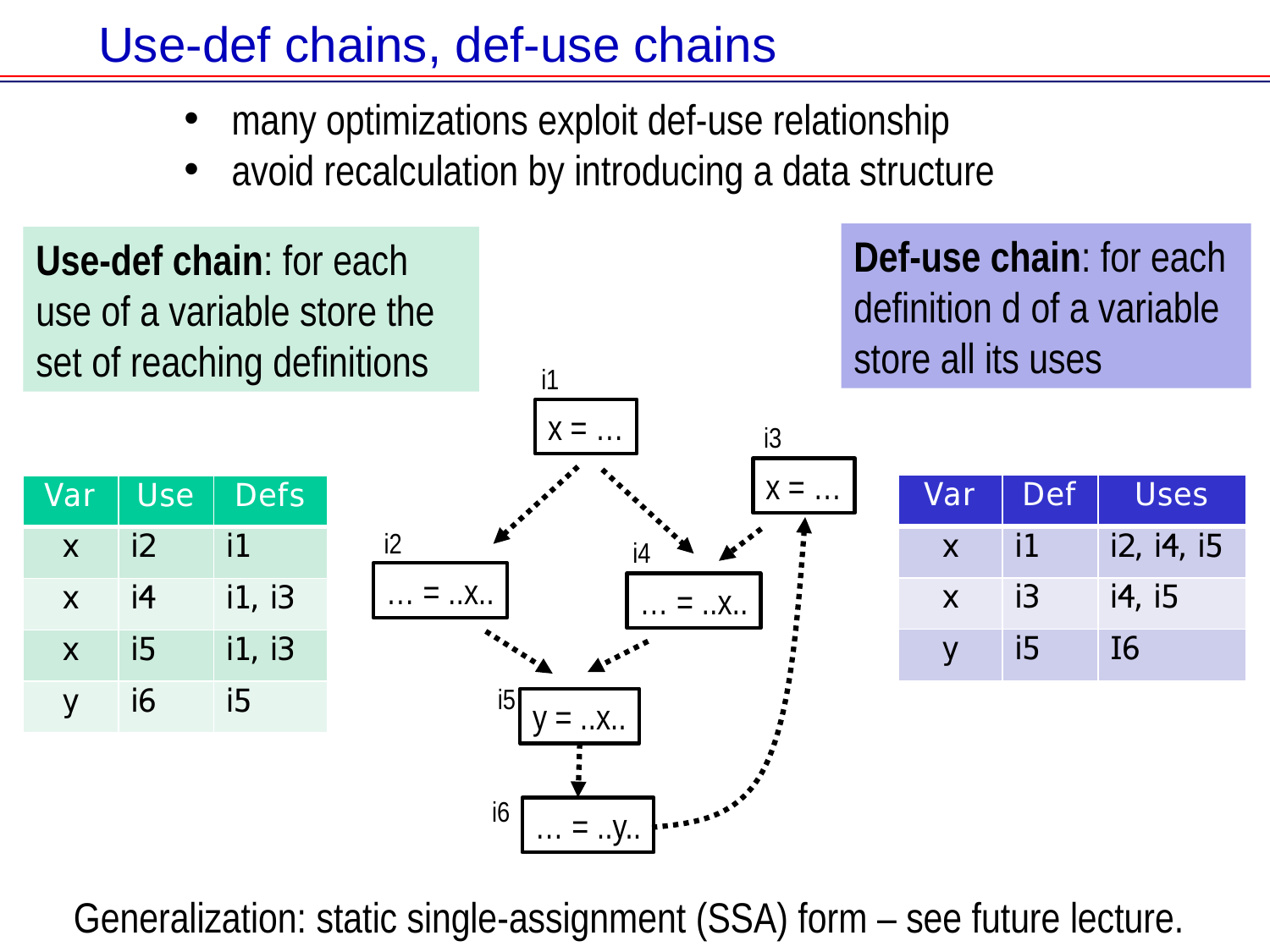

# Use-def chains, def-use chains
many optimizations exploit def-use relationship
avoid recalculation by introducing a data structure
Def-use chain: for each definition d of a variable store all its uses
Use-def chain: for each use of a variable store the set of reaching definitions
i1
x = …
i3
x = …

i2
i4
… = ..x..
… = ..x..
i5
y = ..x..
i6
… = ..y..
| Var | Def | Uses |
| --- | --- | --- |
| x | i1 | i2, i4, i5 |
| x | i3 | i4, i5 |
| y | i5 | I6 |
| Var | Use | Defs |
| --- | --- | --- |
| x | i2 | i1 |
| x | i4 | i1, i3 |
| x | i5 | i1, i3 |
| y | i6 | i5 |
Generalization: static single-assignment (SSA) form – see future lecture.